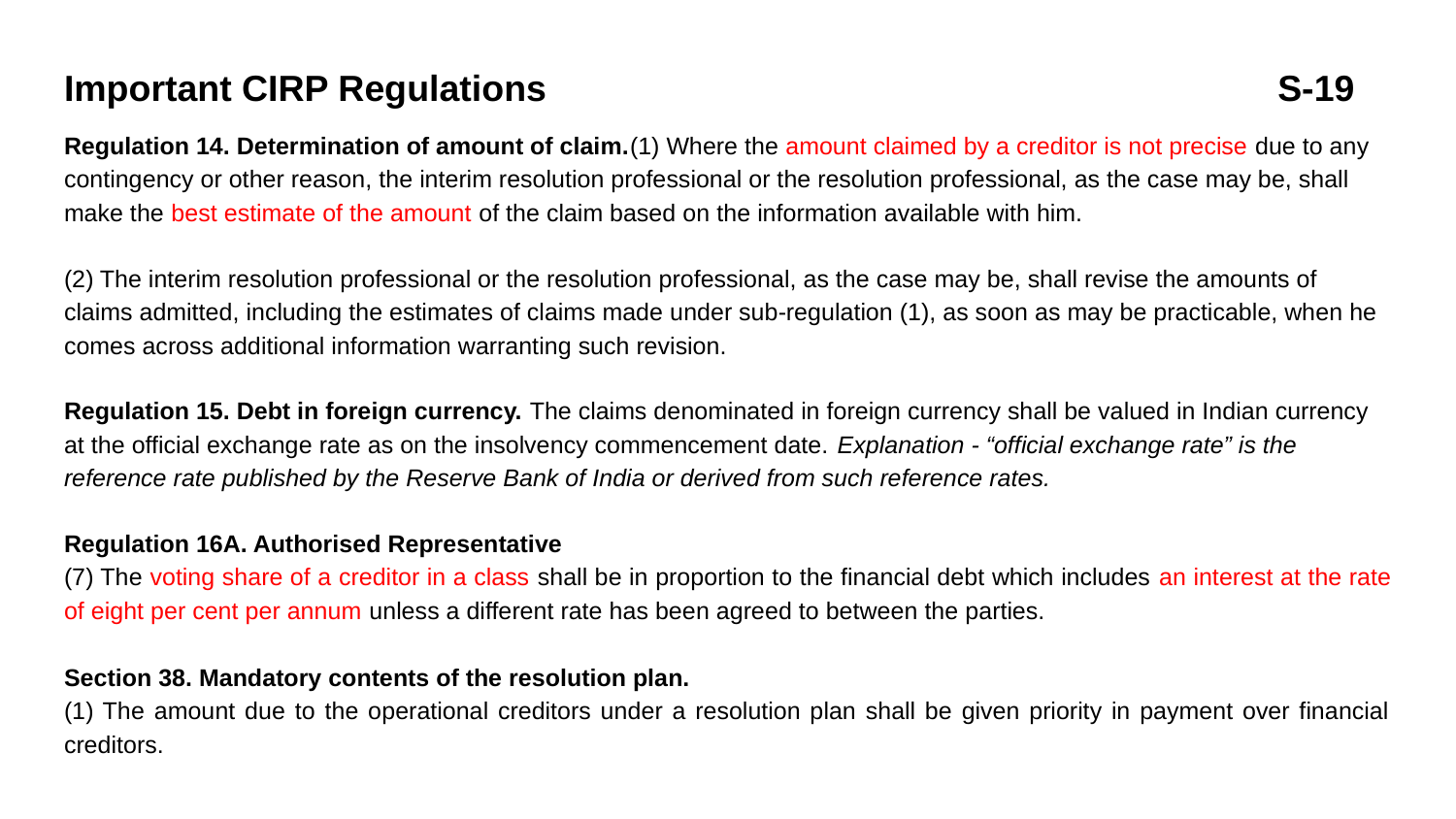

# Important CIRP Regulations                                                                        S-19
Regulation 14. Determination of amount of claim.(1) Where the amount claimed by a creditor is not precise due to any contingency or other reason, the interim resolution professional or the resolution professional, as the case may be, shall make the best estimate of the amount of the claim based on the information available with him.
(2) The interim resolution professional or the resolution professional, as the case may be, shall revise the amounts of claims admitted, including the estimates of claims made under sub-regulation (1), as soon as may be practicable, when he comes across additional information warranting such revision.
Regulation 15. Debt in foreign currency. The claims denominated in foreign currency shall be valued in Indian currency at the official exchange rate as on the insolvency commencement date. Explanation - “official exchange rate” is the reference rate published by the Reserve Bank of India or derived from such reference rates.
Regulation 16A. Authorised Representative
(7) The voting share of a creditor in a class shall be in proportion to the financial debt which includes an interest at the rate of eight per cent per annum unless a different rate has been agreed to between the parties.

Section 38. Mandatory contents of the resolution plan.
(1) The amount due to the operational creditors under a resolution plan shall be given priority in payment over financial creditors.